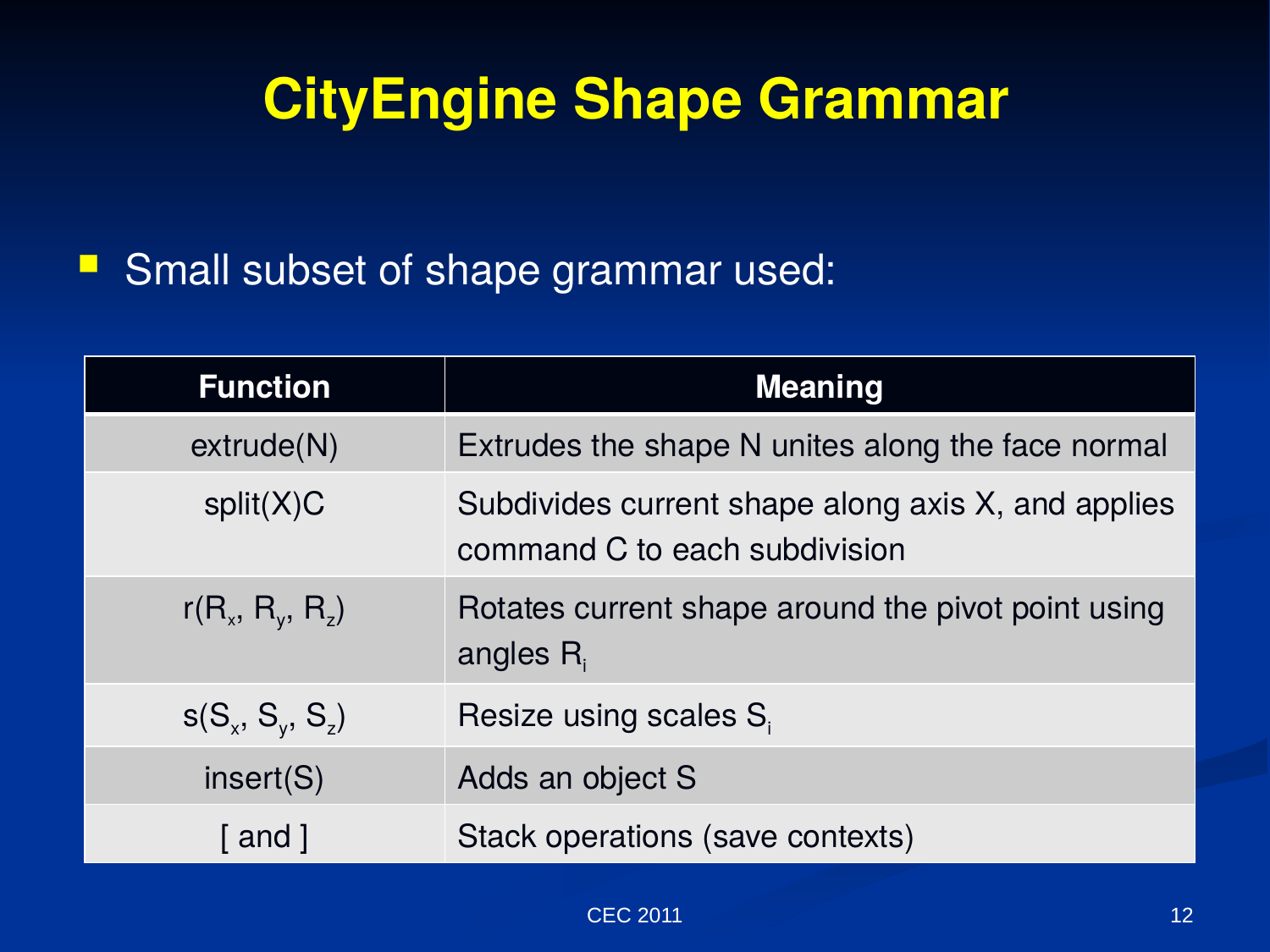

# CityEngine Shape Grammar
Small subset of shape grammar used:

| Function | Meaning |
| --- | --- |
| extrude(N) | Extrudes the shape N unites along the face normal |
| split(X)C | Subdivides current shape along axis X, and applies command C to each subdivision |
| r(Rx, Ry, Rz) | Rotates current shape around the pivot point using angles Ri |
| s(Sx, Sy, Sz) | Resize using scales Si |
| insert(S) | Adds an object S |
| [ and ] | Stack operations (save contexts) |
CEC 2011
12